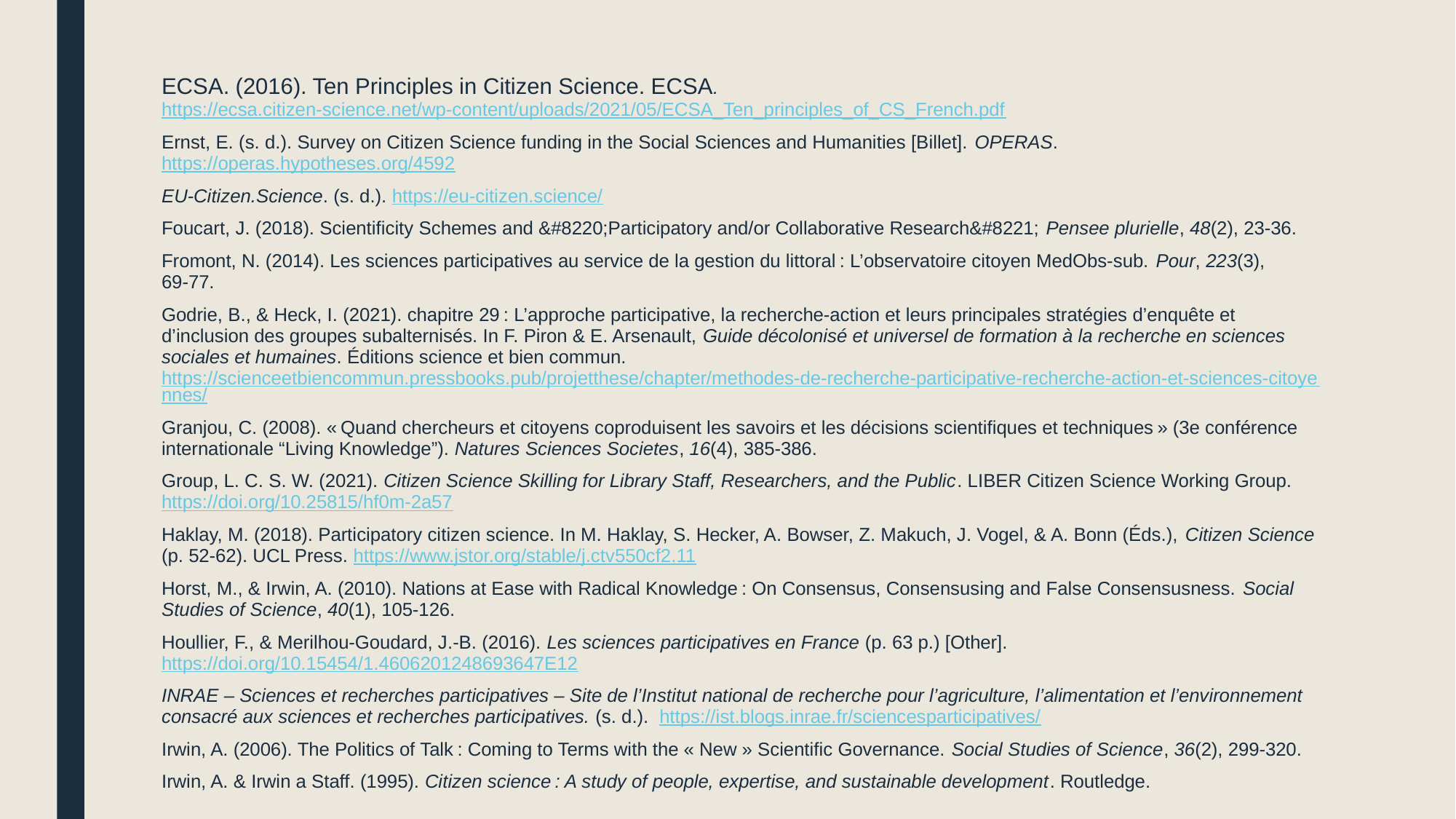

ECSA. (2016). Ten Principles in Citizen Science. ECSA. https://ecsa.citizen-science.net/wp-content/uploads/2021/05/ECSA_Ten_principles_of_CS_French.pdf
Ernst, E. (s. d.). Survey on Citizen Science funding in the Social Sciences and Humanities [Billet]. OPERAS. https://operas.hypotheses.org/4592
EU-Citizen.Science. (s. d.). https://eu-citizen.science/
Foucart, J. (2018). Scientificity Schemes and &#8220;Participatory and/or Collaborative Research&#8221; Pensee plurielle, 48(2), 23‑36.
Fromont, N. (2014). Les sciences participatives au service de la gestion du littoral : L’observatoire citoyen MedObs-sub. Pour, 223(3), 69‑77.
Godrie, B., & Heck, I. (2021). chapitre 29 : L’approche participative, la recherche-action et leurs principales stratégies d’enquête et d’inclusion des groupes subalternisés. In F. Piron & E. Arsenault, Guide décolonisé et universel de formation à la recherche en sciences sociales et humaines. Éditions science et bien commun. https://scienceetbiencommun.pressbooks.pub/projetthese/chapter/methodes-de-recherche-participative-recherche-action-et-sciences-citoyennes/
Granjou, C. (2008). « Quand chercheurs et citoyens coproduisent les savoirs et les décisions scientifiques et techniques » (3e conférence internationale “Living Knowledge”). Natures Sciences Societes, 16(4), 385‑386.
Group, L. C. S. W. (2021). Citizen Science Skilling for Library Staff, Researchers, and the Public. LIBER Citizen Science Working Group. https://doi.org/10.25815/hf0m-2a57
Haklay, M. (2018). Participatory citizen science. In M. Haklay, S. Hecker, A. Bowser, Z. Makuch, J. Vogel, & A. Bonn (Éds.), Citizen Science (p. 52‑62). UCL Press. https://www.jstor.org/stable/j.ctv550cf2.11
Horst, M., & Irwin, A. (2010). Nations at Ease with Radical Knowledge : On Consensus, Consensusing and False Consensusness. Social Studies of Science, 40(1), 105‑126.
Houllier, F., & Merilhou-Goudard, J.-B. (2016). Les sciences participatives en France (p. 63 p.) [Other]. https://doi.org/10.15454/1.4606201248693647E12
INRAE – Sciences et recherches participatives – Site de l’Institut national de recherche pour l’agriculture, l’alimentation et l’environnement consacré aux sciences et recherches participatives. (s. d.).  https://ist.blogs.inrae.fr/sciencesparticipatives/
Irwin, A. (2006). The Politics of Talk : Coming to Terms with the « New » Scientific Governance. Social Studies of Science, 36(2), 299‑320.
Irwin, A. & Irwin a Staff. (1995). Citizen science : A study of people, expertise, and sustainable development. Routledge.